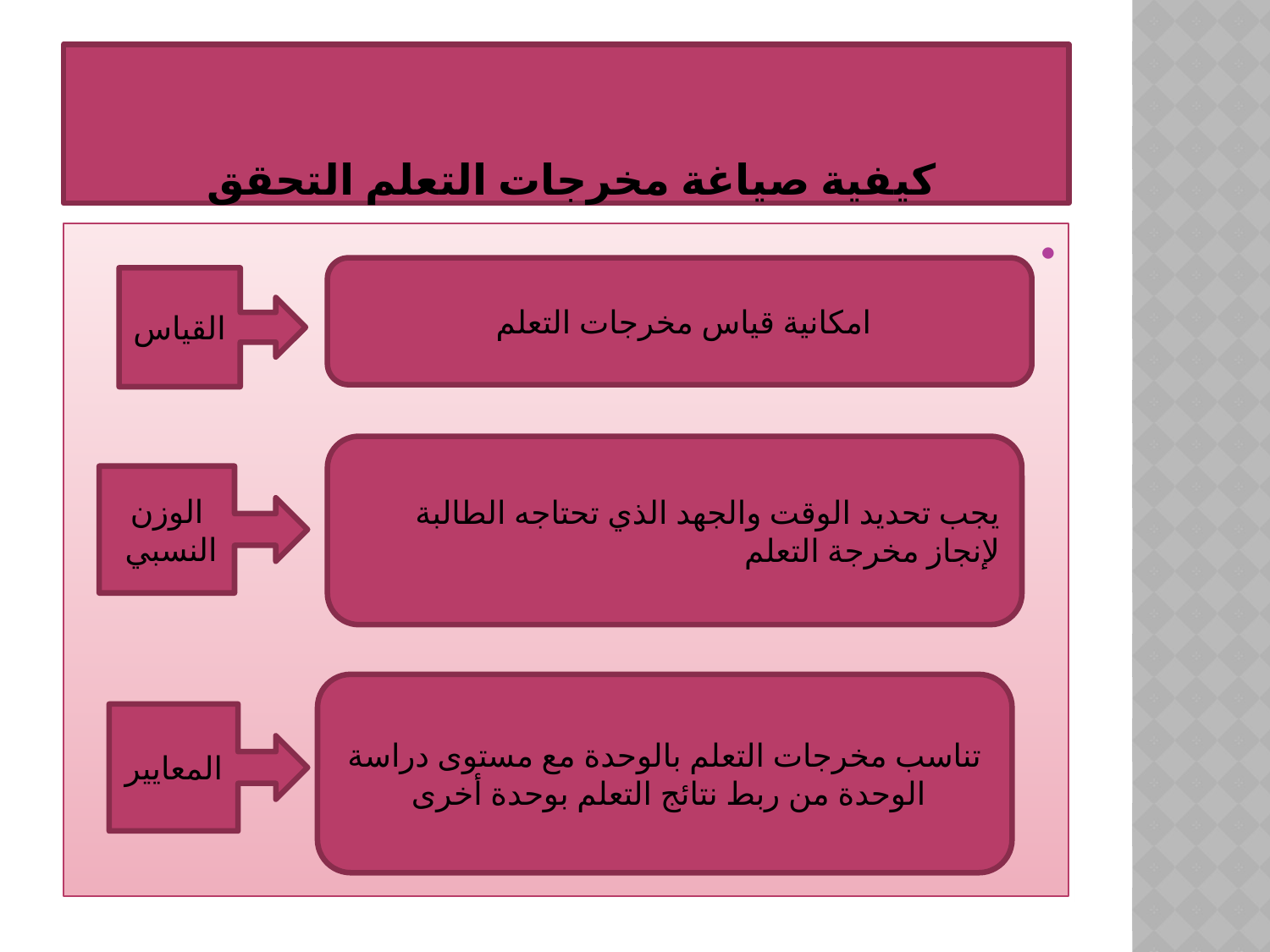

# كيفية صياغة مخرجات التعلم التحقق
-
امكانية قياس مخرجات التعلم
القياس
يجب تحديد الوقت والجهد الذي تحتاجه الطالبة لإنجاز مخرجة التعلم
الوزن النسبي
تناسب مخرجات التعلم بالوحدة مع مستوى دراسة الوحدة من ربط نتائج التعلم بوحدة أخرى
المعايير